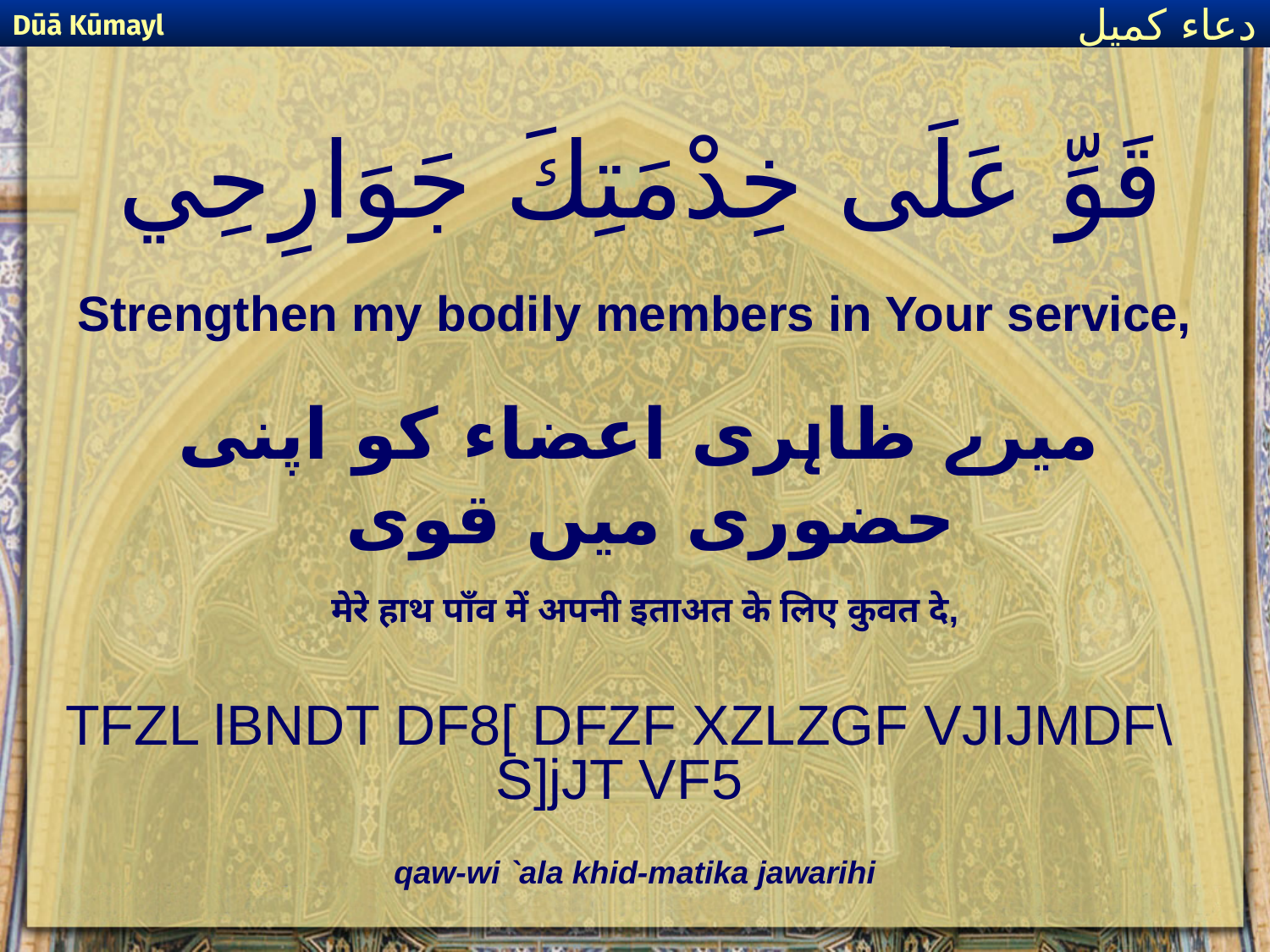

Dūā Kūmayl
دعاء كميل
# قَوِّ عَلَى خِدْمَتِكَ جَوَارِحِي
Strengthen my bodily members in Your service,
میرے ظاہری اعضاء کو اپنی حضوری میں قوی
मेरे हाथ पाँव में अपनी इताअत के लिए कुवत दे,
TFZL lBNDT DF8[ DFZF XZLZGF VJIJMDF\ S]jJT VF5
qaw-wi `ala khid-matika jawarihi